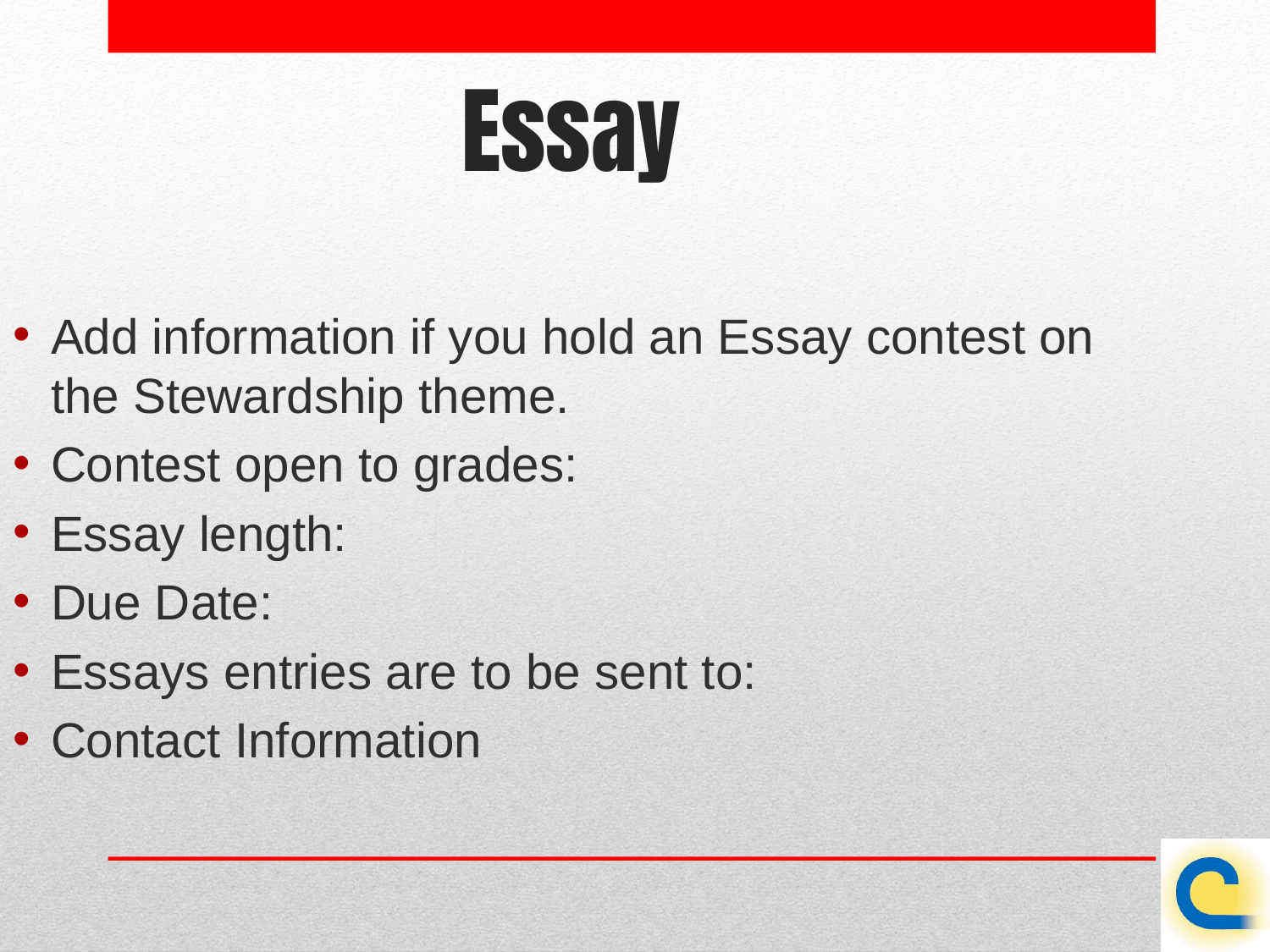

Essay
Add information if you hold an Essay contest on the Stewardship theme.
Contest open to grades:
Essay length:
Due Date:
Essays entries are to be sent to:
Contact Information